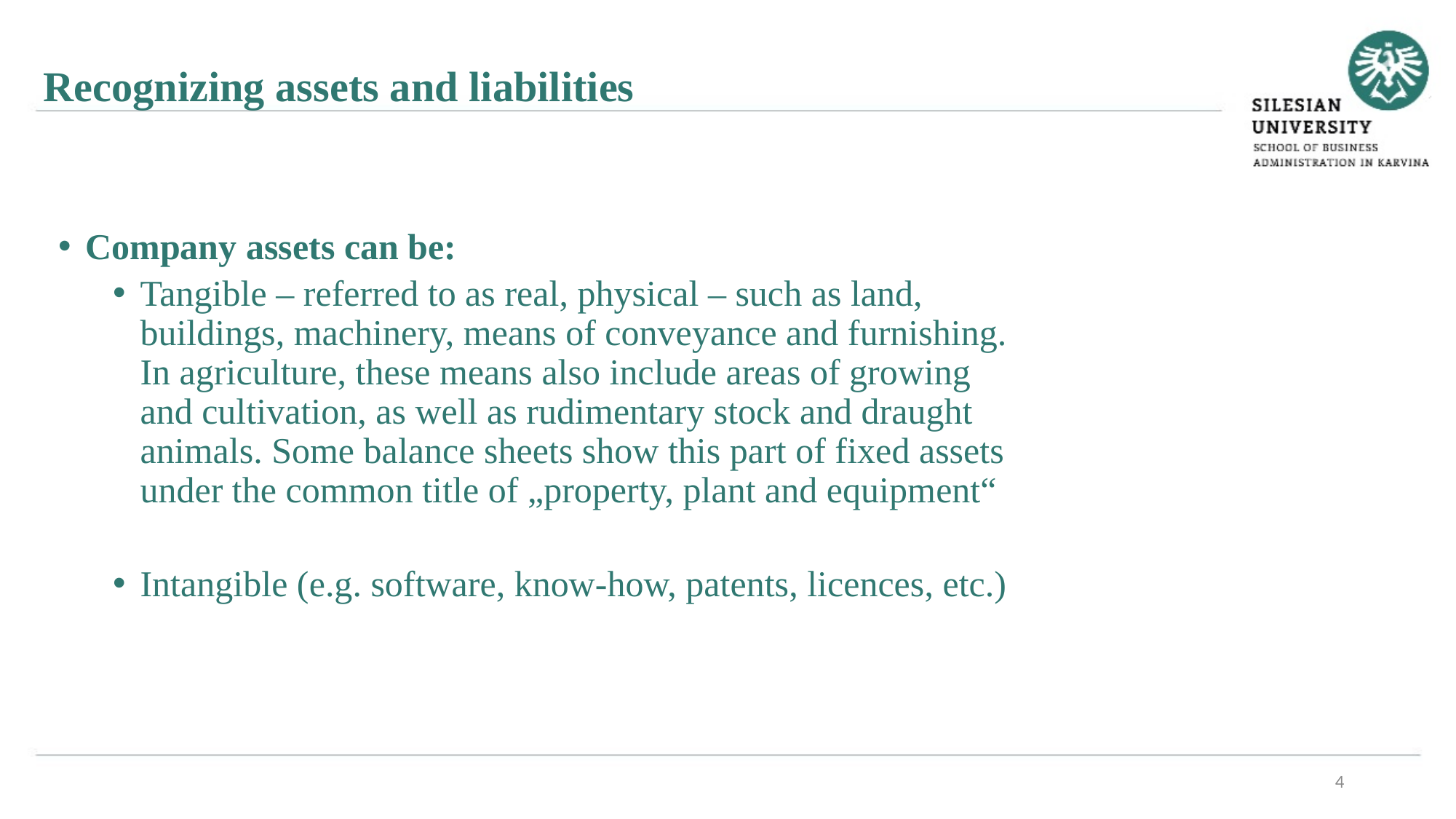

Recognizing assets and liabilities

Company assets can be:
Tangible – referred to as real, physical – such as land, buildings, machinery, means of conveyance and furnishing. In agriculture, these means also include areas of growing and cultivation, as well as rudimentary stock and draught animals. Some balance sheets show this part of fixed assets under the common title of „property, plant and equipment“

Intangible (e.g. software, know-how, patents, licences, etc.)
4